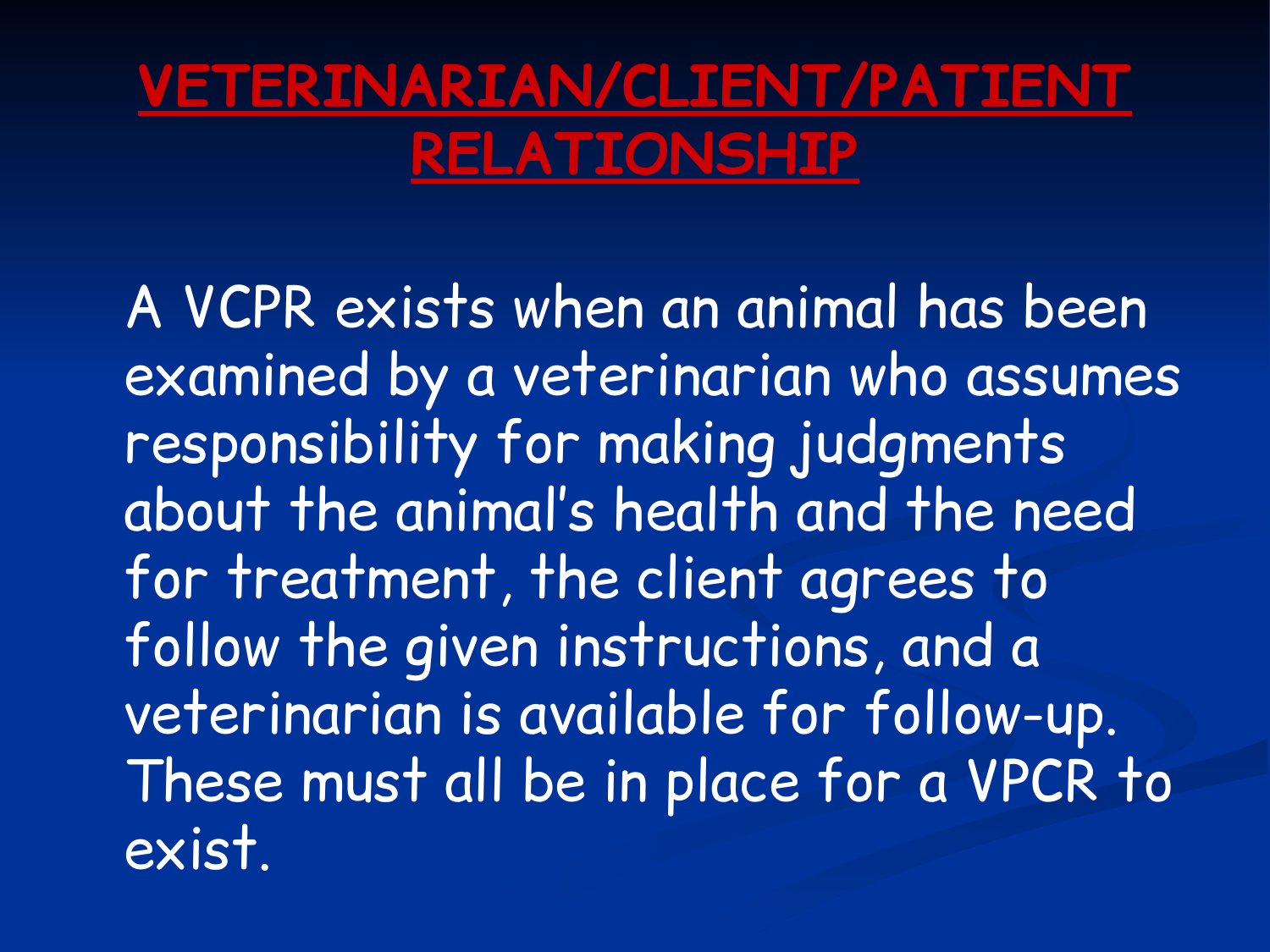

# VETERINARIAN/CLIENT/PATIENT RELATIONSHIP
	A VCPR exists when an animal has been examined by a veterinarian who assumes responsibility for making judgments about the animal’s health and the need for treatment, the client agrees to follow the given instructions, and a veterinarian is available for follow-up. These must all be in place for a VPCR to exist.